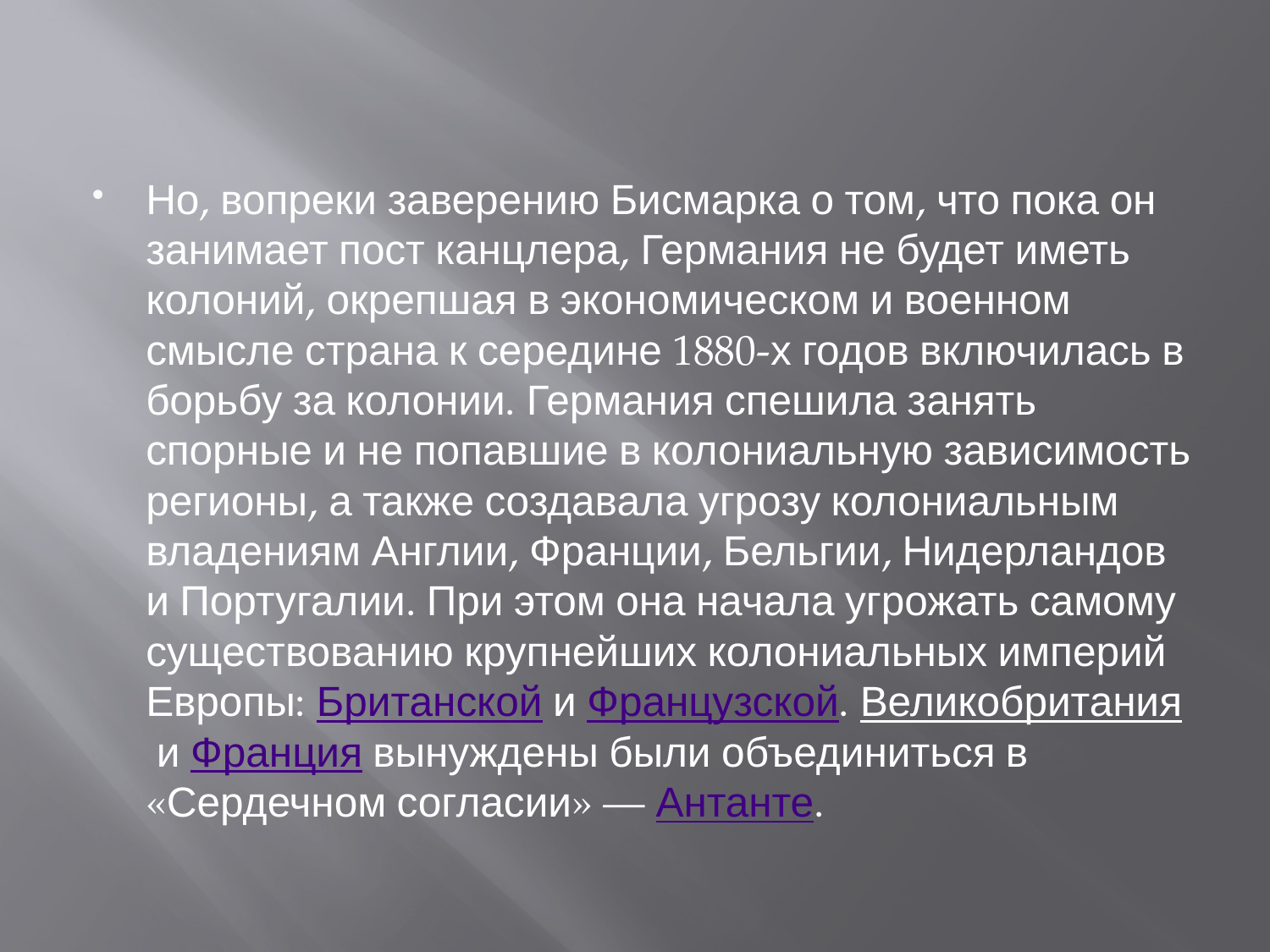

#
Но, вопреки заверению Бисмарка о том, что пока он занимает пост канцлера, Германия не будет иметь колоний, окрепшая в экономическом и военном смысле страна к середине 1880-х годов включилась в борьбу за колонии. Германия спешила занять спорные и не попавшие в колониальную зависимость регионы, а также создавала угрозу колониальным владениям Англии, Франции, Бельгии, Нидерландов и Португалии. При этом она начала угрожать самому существованию крупнейших колониальных империй Европы: Британской и Французской. Великобритания и Франция вынуждены были объединиться в «Сердечном согласии» — Антанте.